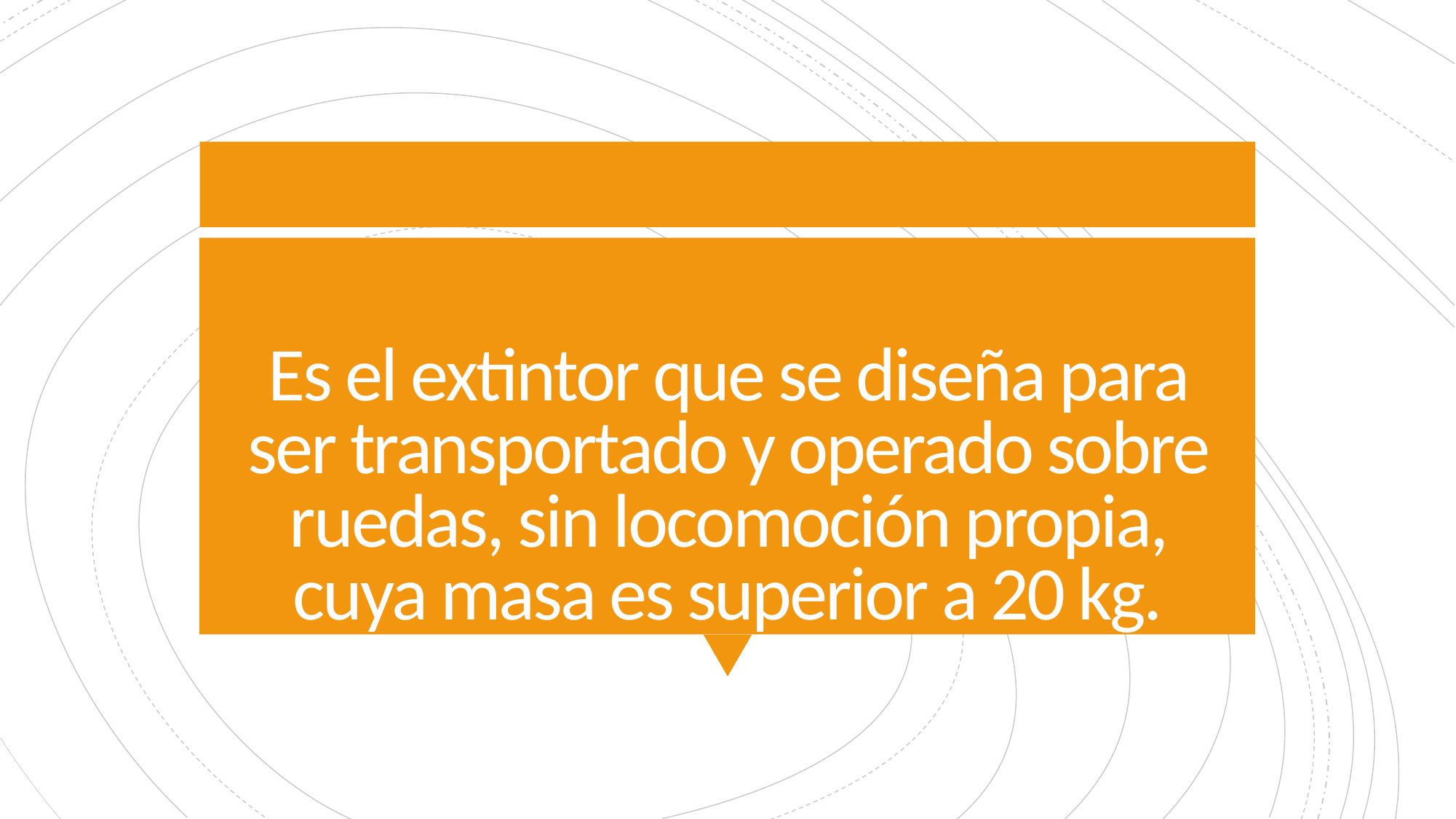

# Es el extintor que se diseña para ser transportado y operado sobre ruedas, sin locomoción propia, cuya masa es superior a 20 kg.